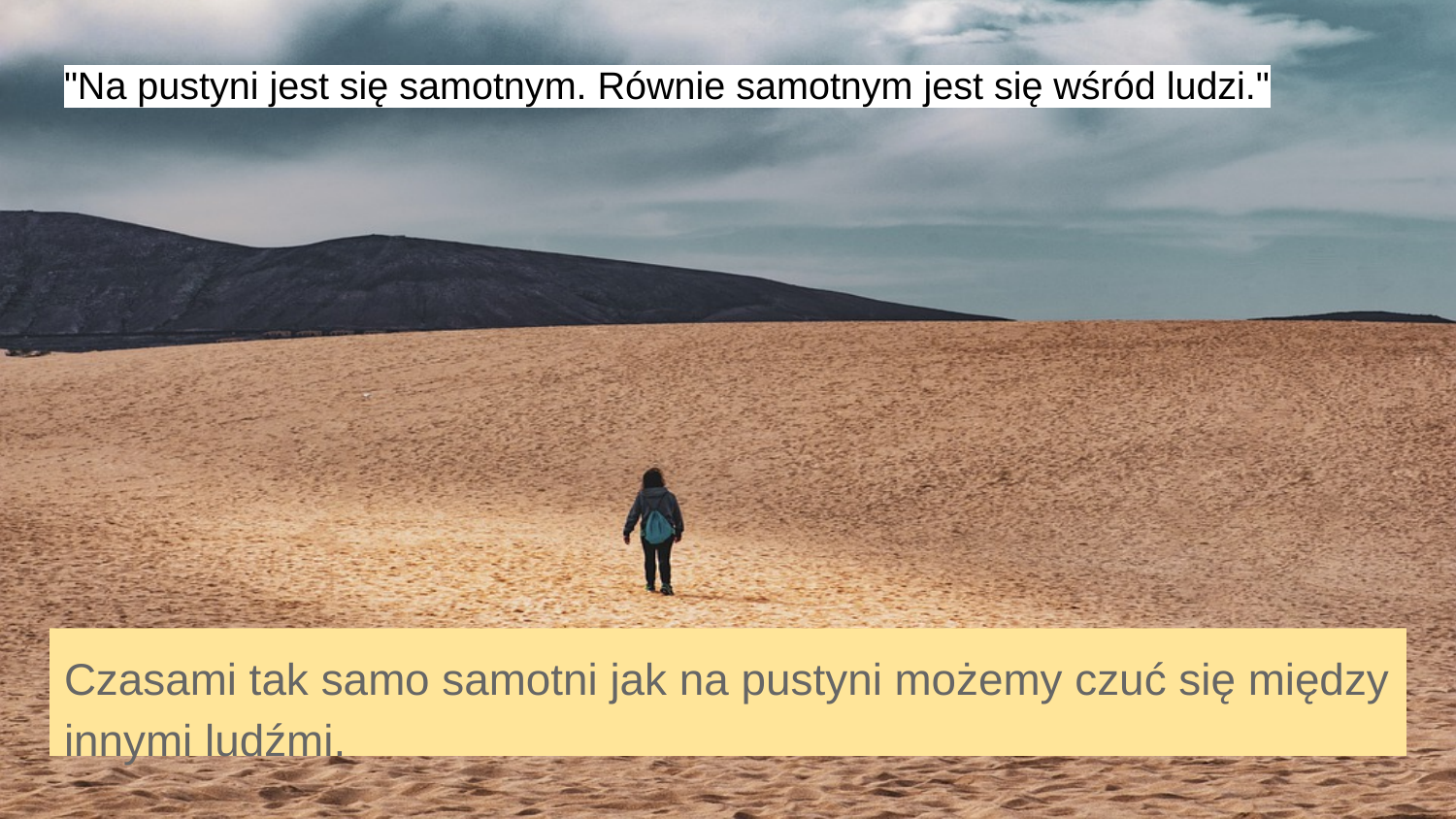

# "Na pustyni jest się samotnym. Równie samotnym jest się wśród ludzi."
Czasami tak samo samotni jak na pustyni możemy czuć się między innymi ludźmi.